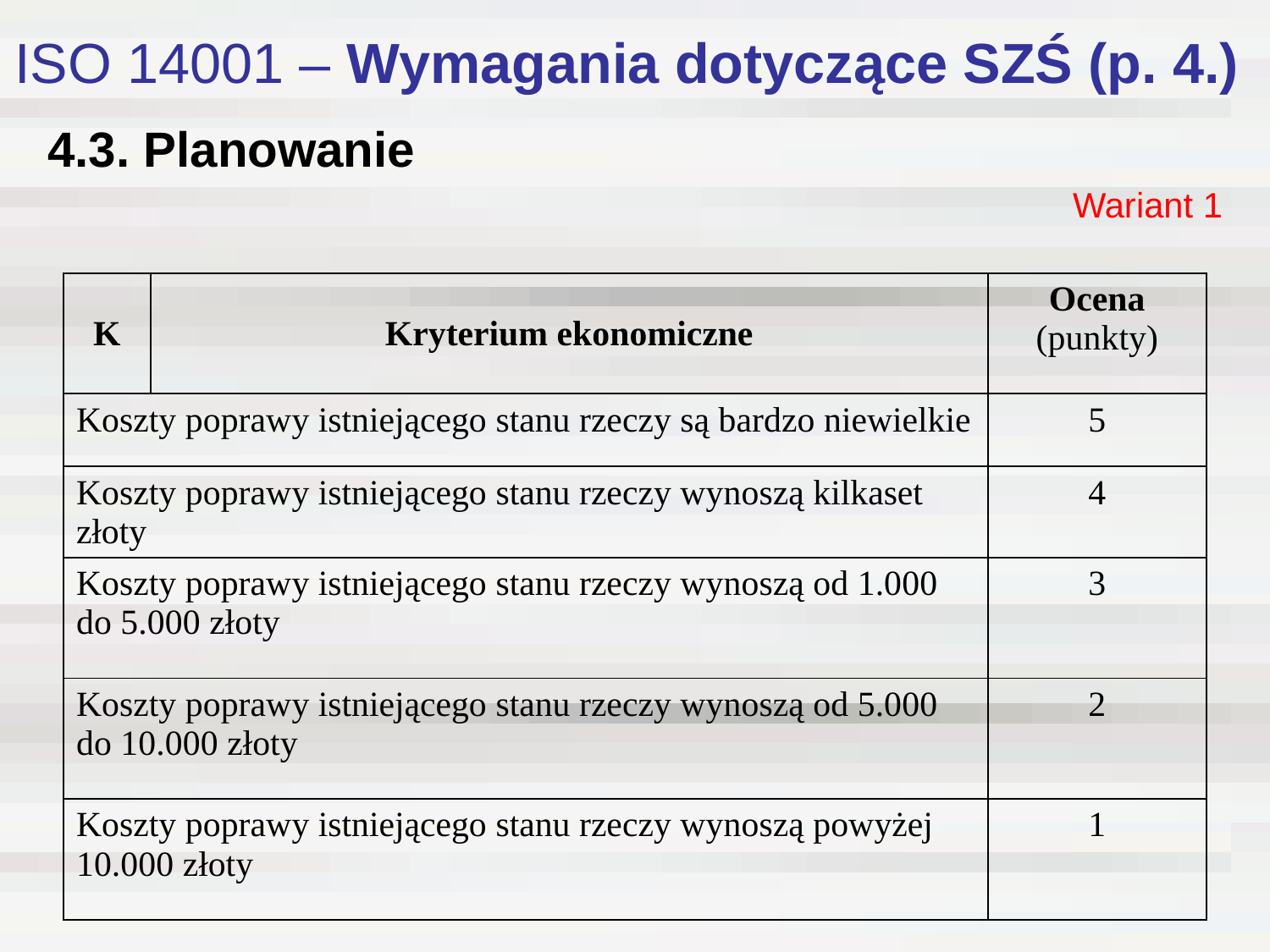

ISO 14001 – Wymagania dotyczące SZŚ (p. 4.)
# 4.3. Planowanie
Wariant 1
| K | Kryterium ekonomiczne | Ocena (punkty) |
| --- | --- | --- |
| Koszty poprawy istniejącego stanu rzeczy są bardzo niewielkie |  | 5 |
| Koszty poprawy istniejącego stanu rzeczy wynoszą kilkaset złoty |  | 4 |
| Koszty poprawy istniejącego stanu rzeczy wynoszą od 1.000 do 5.000 złoty |  | 3 |
| Koszty poprawy istniejącego stanu rzeczy wynoszą od 5.000 do 10.000 złoty |  | 2 |
| Koszty poprawy istniejącego stanu rzeczy wynoszą powyżej 10.000 złoty |  | 1 |